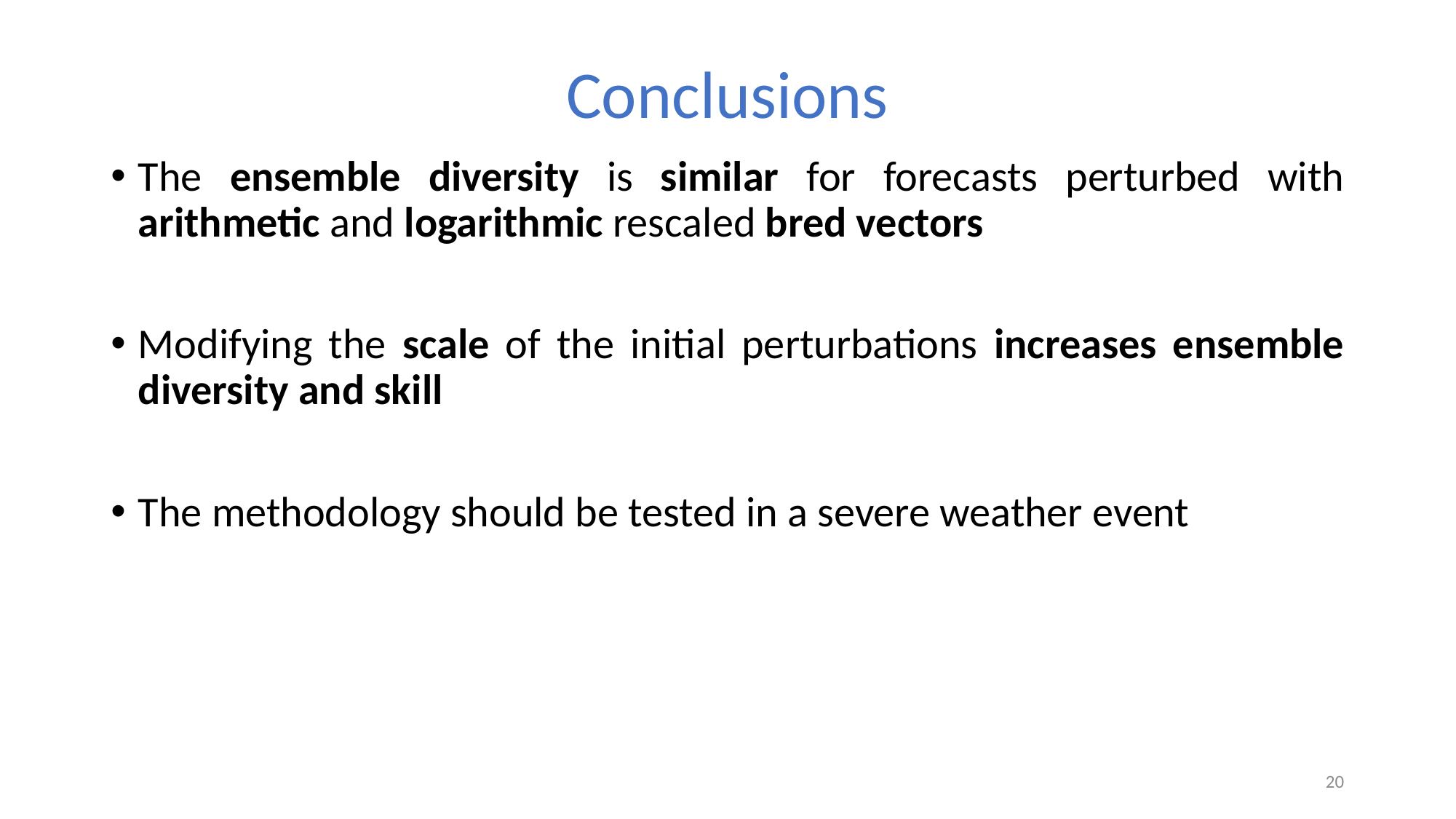

# Conclusions
The ensemble diversity is similar for forecasts perturbed with arithmetic and logarithmic rescaled bred vectors

Modifying the scale of the initial perturbations increases ensemble diversity and skill

The methodology should be tested in a severe weather event

20